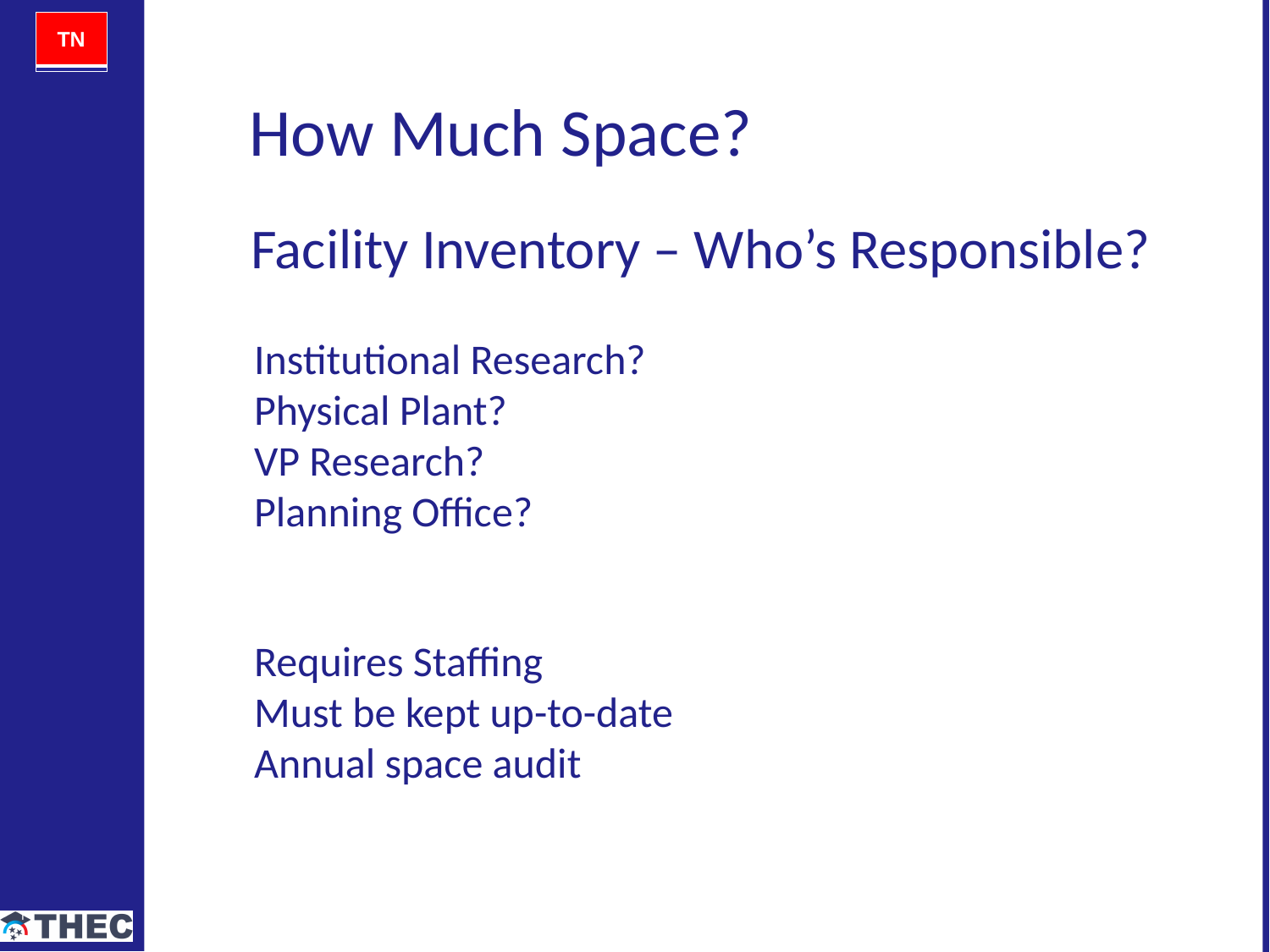

How Much Space?
Facility Inventory – Who’s Responsible?
Institutional Research?
Physical Plant?
VP Research?
Planning Office?

Requires Staffing
Must be kept up-to-date
Annual space audit